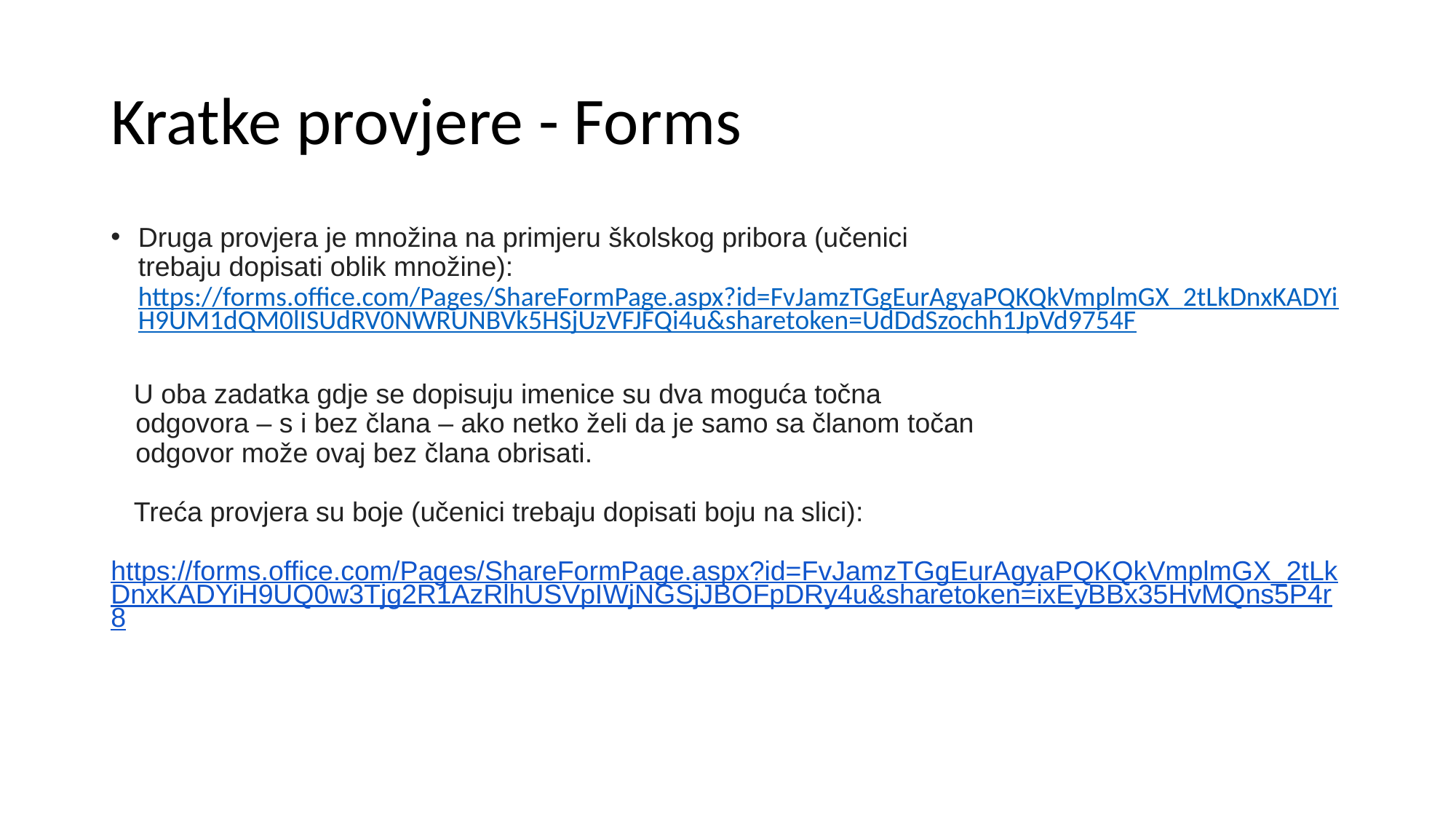

# Kratke provjere - Forms
Druga provjera je množina na primjeru školskog pribora (učenici 
trebaju dopisati oblik množine): 
https://forms.office.com/Pages/ShareFormPage.aspx?id=FvJamzTGgEurAgyaPQKQkVmplmGX_2tLkDnxKADYiH9UM1dQM0lISUdRV0NWRUNBVk5HSjUzVFJFQi4u&sharetoken=UdDdSzochh1JpVd9754F
   U oba zadatka gdje se dopisuju imenice su dva moguća točna 
    odgovora – s i bez člana – ako netko želi da je samo sa članom točan 
    odgovor može ovaj bez člana obrisati.
   Treća provjera su boje (učenici trebaju dopisati boju na slici): 
  https://forms.office.com/Pages/ShareFormPage.aspx?id=FvJamzTGgEurAgyaPQKQkVmplmGX_2tLkDnxKADYiH9UQ0w3Tjg2R1AzRlhUSVpIWjNGSjJBOFpDRy4u&sharetoken=ixEyBBx35HvMQns5P4r8